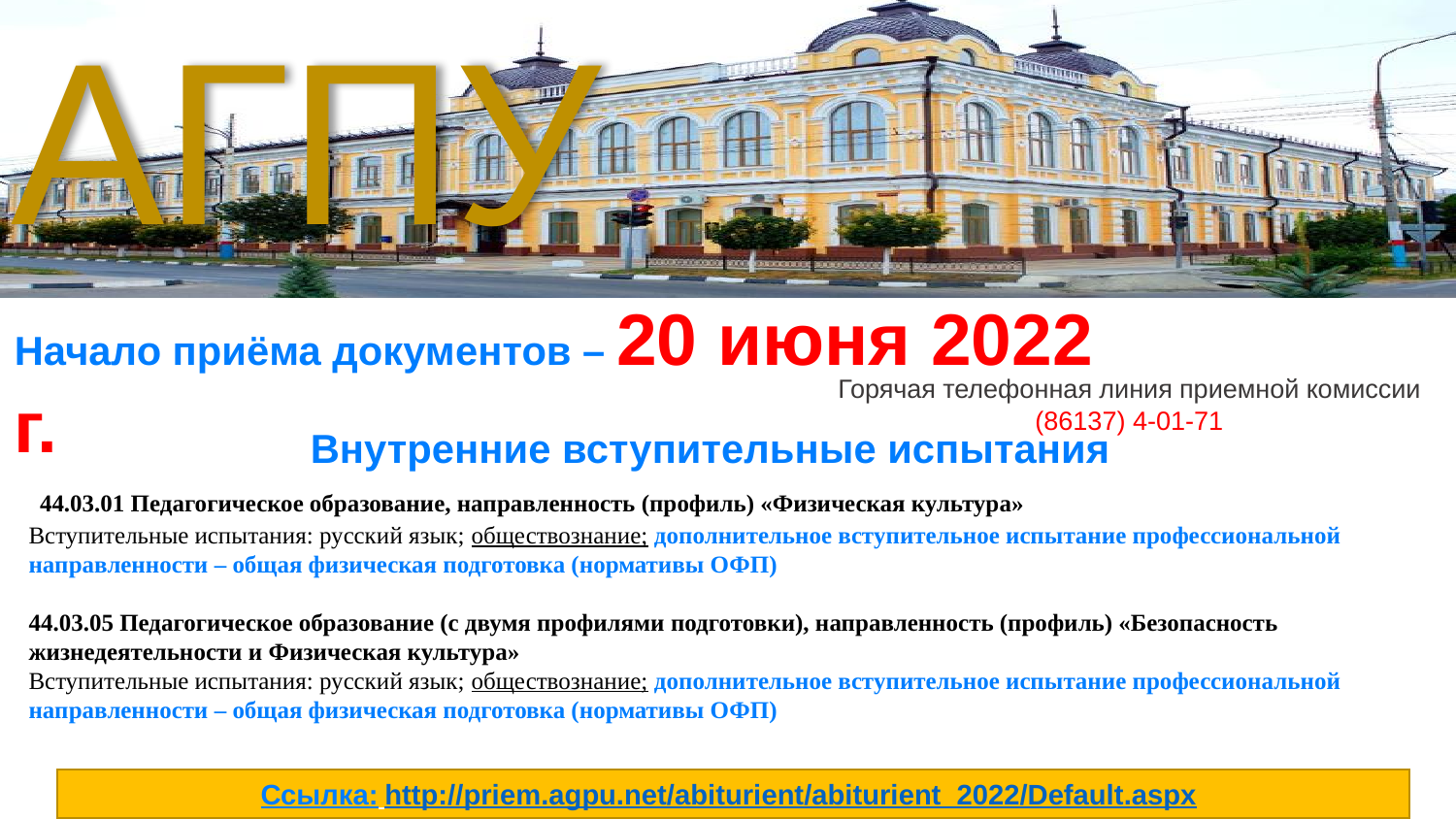

АГПУ

Начало приёма документов – 20 июня 2022 г.
Горячая телефонная линия приемной комиссии
(86137) 4-01-71
Внутренние вступительные испытания
 44.03.01 Педагогическое образование, направленность (профиль) «Физическая культура»
Вступительные испытания: русский язык; обществознание; дополнительное вступительное испытание профессиональной направленности – общая физическая подготовка (нормативы ОФП)

44.03.05 Педагогическое образование (с двумя профилями подготовки), направленность (профиль) «Безопасность жизнедеятельности и Физическая культура»
Вступительные испытания: русский язык; обществознание; дополнительное вступительное испытание профессиональной направленности – общая физическая подготовка (нормативы ОФП)
Ссылка: http://priem.agpu.net/abiturient/abiturient_2022/Default.aspx